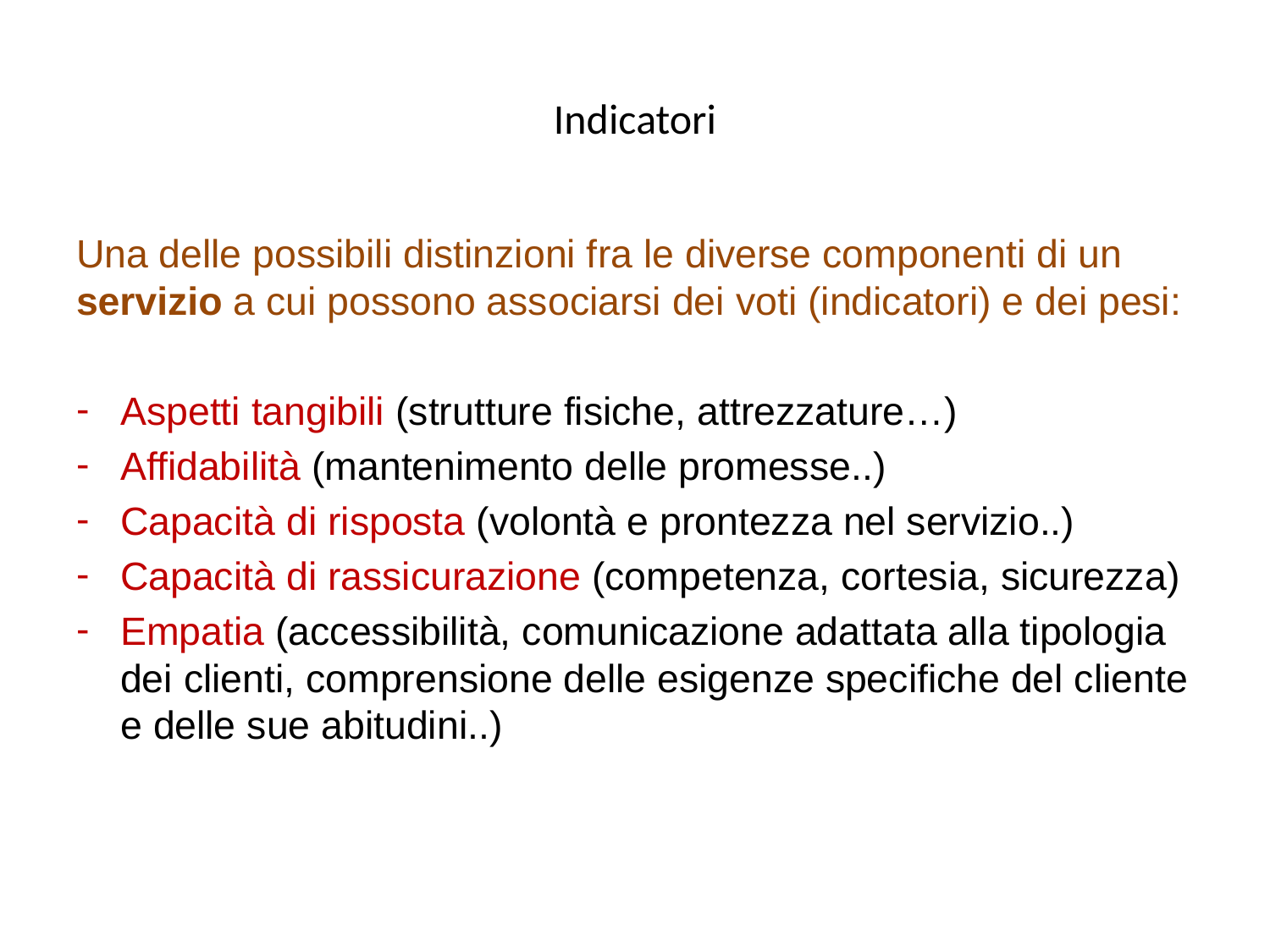

# Indicatori
Una delle possibili distinzioni fra le diverse componenti di un servizio a cui possono associarsi dei voti (indicatori) e dei pesi:

Aspetti tangibili (strutture fisiche, attrezzature…)
Affidabilità (mantenimento delle promesse..)
Capacità di risposta (volontà e prontezza nel servizio..)
Capacità di rassicurazione (competenza, cortesia, sicurezza)
Empatia (accessibilità, comunicazione adattata alla tipologia dei clienti, comprensione delle esigenze specifiche del cliente e delle sue abitudini..)